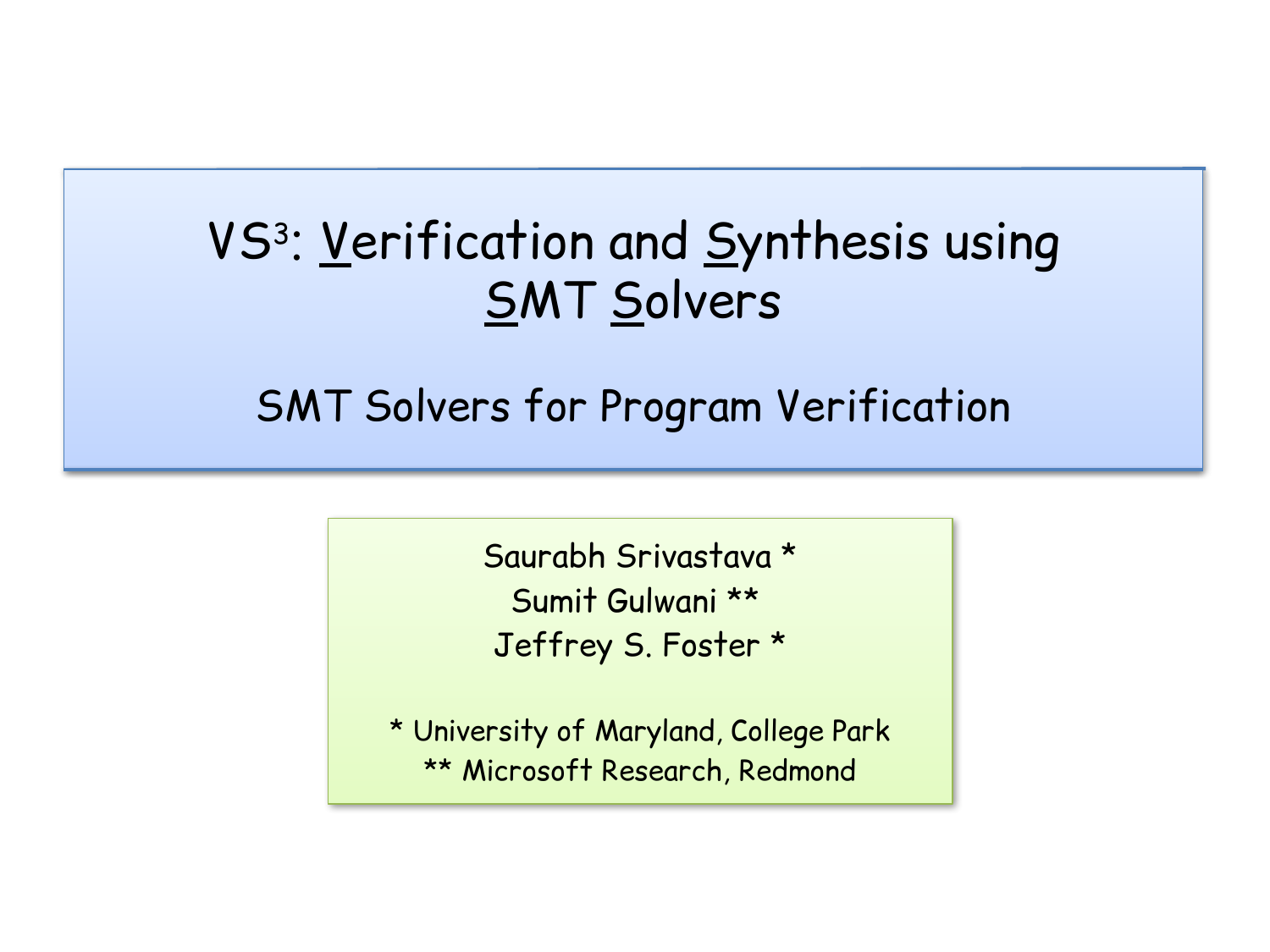

# VS3: Verification and Synthesis using SMT Solvers SMT Solvers for Program Verification

Saurabh Srivastava *
Sumit Gulwani **
Jeffrey S. Foster *

* University of Maryland, College Park
** Microsoft Research, Redmond